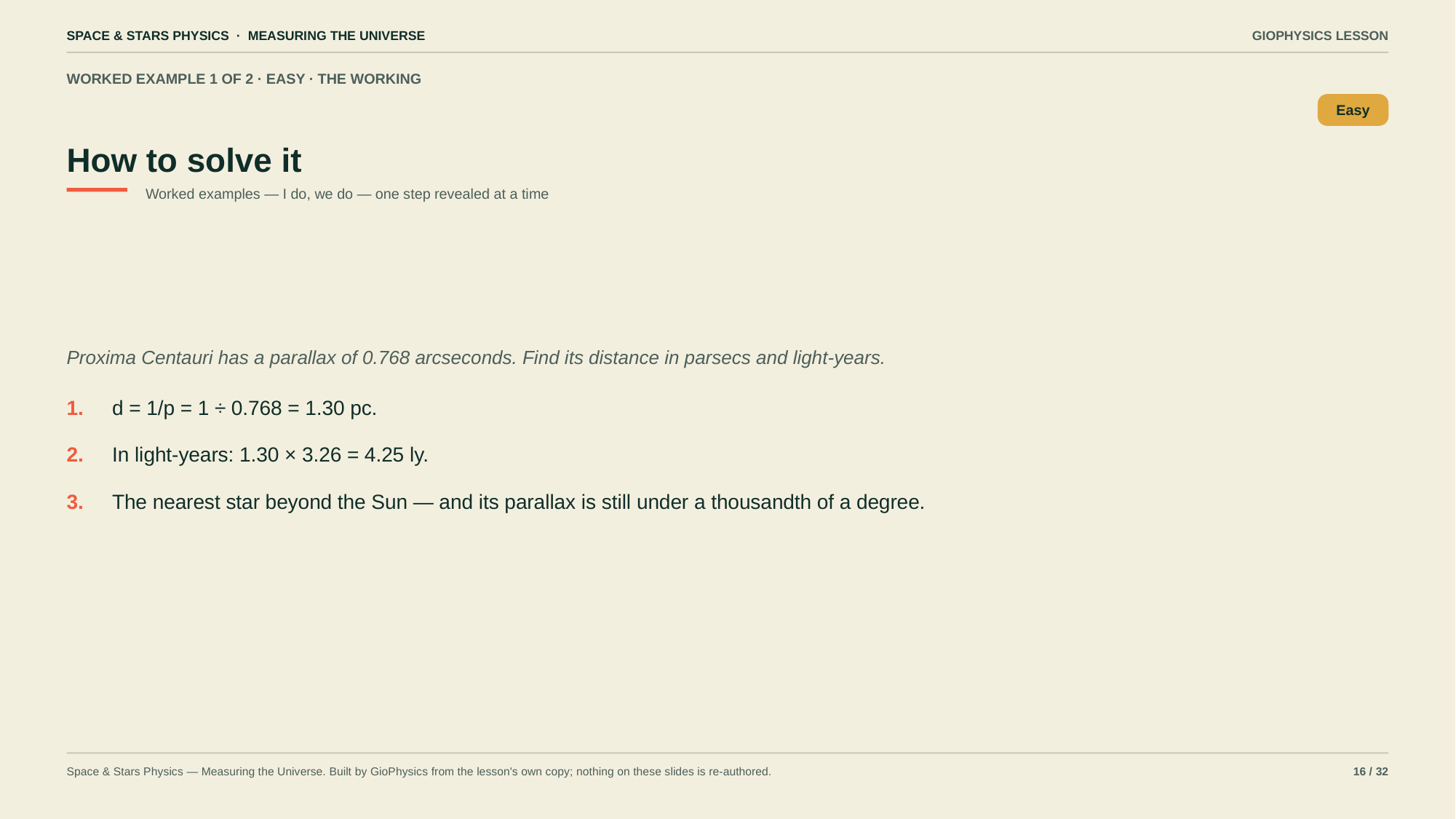

SPACE & STARS PHYSICS  ·  MEASURING THE UNIVERSE
GIOPHYSICS LESSON

WORKED EXAMPLE 1 OF 2 · EASY · THE WORKING
How to solve it

Easy
Worked examples — I do, we do — one step revealed at a time

Proxima Centauri has a parallax of 0.768 arcseconds. Find its distance in parsecs and light-years.
1.
d = 1/p = 1 ÷ 0.768 = 1.30 pc.
2.
In light-years: 1.30 × 3.26 = 4.25 ly.
3.
The nearest star beyond the Sun — and its parallax is still under a thousandth of a degree.

Space & Stars Physics — Measuring the Universe. Built by GioPhysics from the lesson's own copy; nothing on these slides is re-authored.
16 / 32